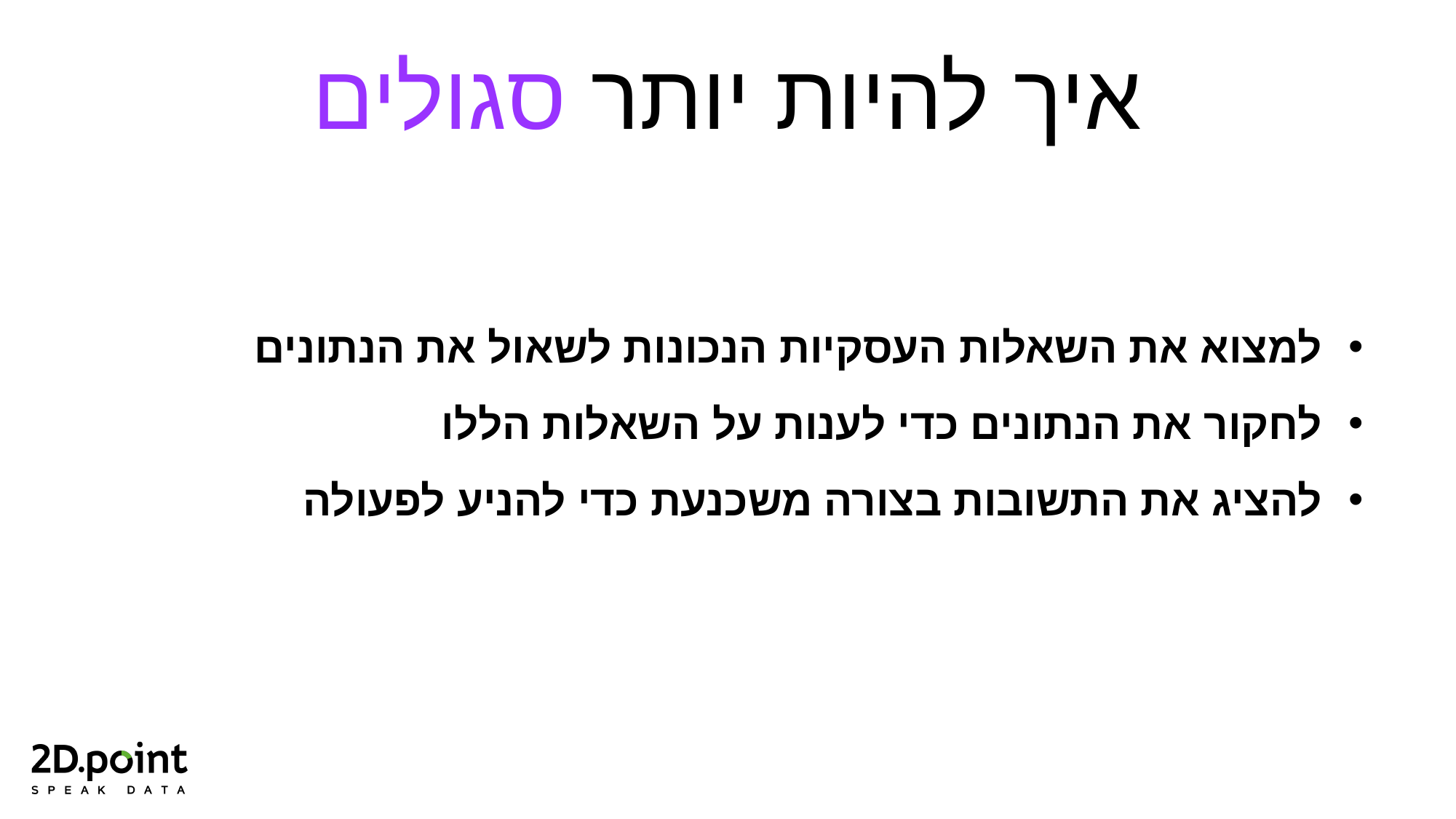

איך להיות יותר סגולים
למצוא את השאלות העסקיות הנכונות לשאול את הנתונים
לחקור את הנתונים כדי לענות על השאלות הללו
להציג את התשובות בצורה משכנעת כדי להניע לפעולה